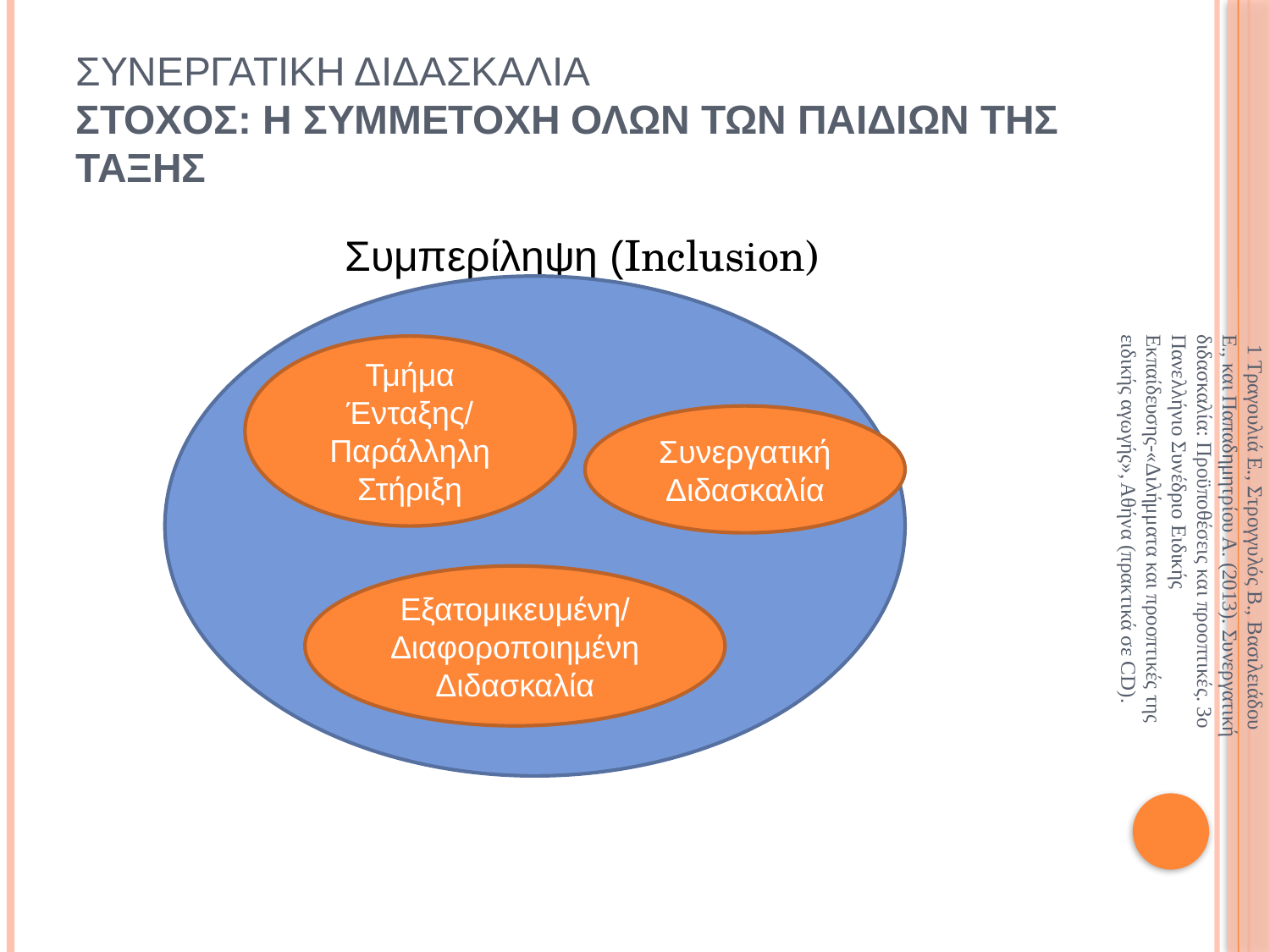

# ΣΥΝΕΡΓΑΤΙΚΗ ΔΙΔΑΣΚΑΛΙΑ ΣΤΟΧΟΣ: Η συμμετοχη ολων των παιδιων τησ ταξησ
Συμπερίληψη (Inclusion)

Τμήμα Ένταξης/ Παράλληλη Στήριξη
Συνεργατική Διδασκαλία
  1 Τραγουλιά Ε., Στρογγυλός Β., Βασιλειάδου Ε., και Παπαδημητρίου Α. (2013). Συνεργατική διδασκαλία: Προϋποθέσεις και προοπτικές. 3ο Πανελλήνιο Συνέδριο Ειδικής Εκπαίδευσης-«Διλήμματα και προοπτικές της ειδικής αγωγής», Αθήνα (πρακτικά σε CD).
Εξατομικευμένη/ Διαφοροποιημένη Διδασκαλία